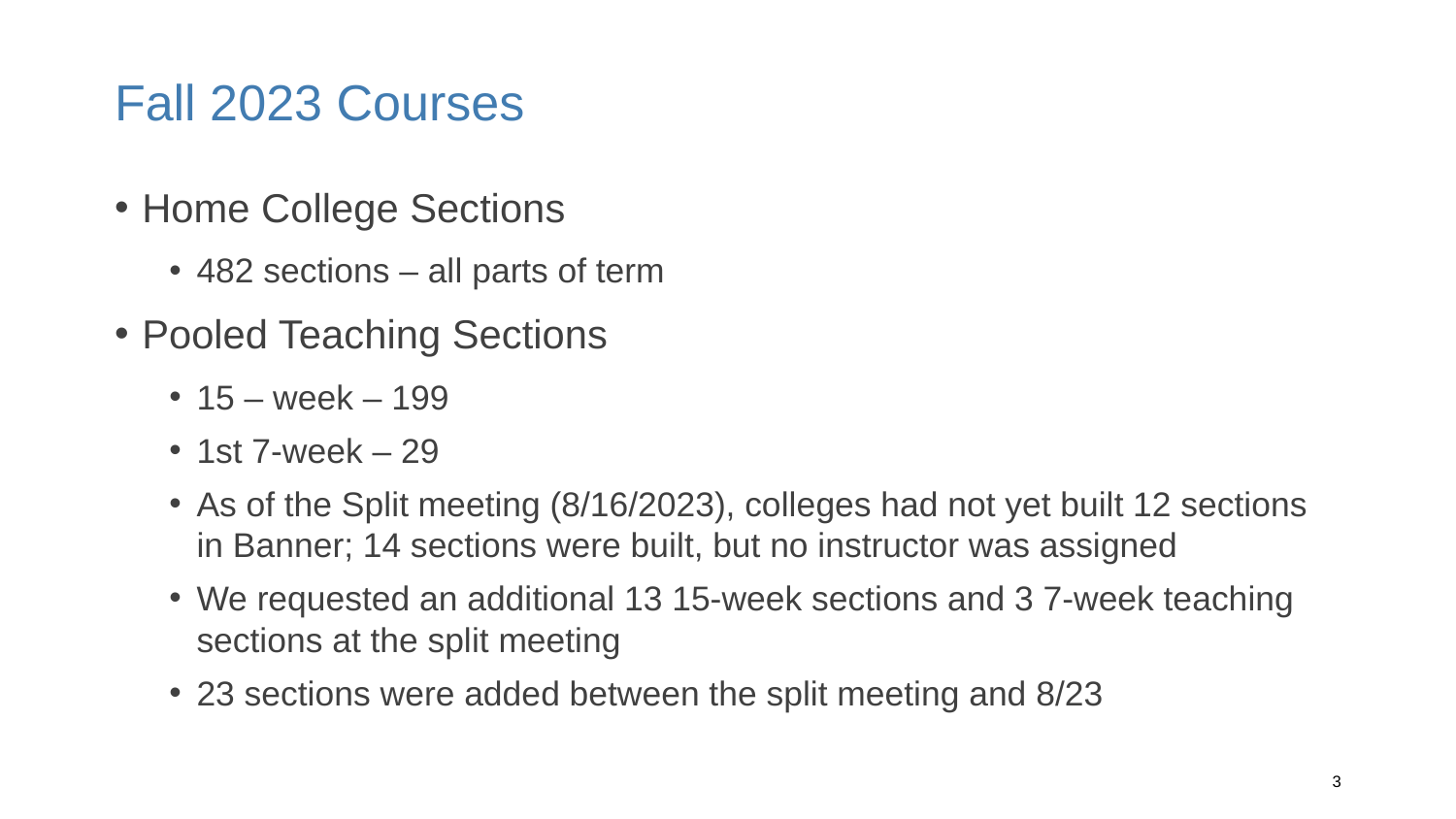

# Fall 2023 Courses
Home College Sections
482 sections – all parts of term
Pooled Teaching Sections
15 – week – 199
1st 7-week – 29
As of the Split meeting (8/16/2023), colleges had not yet built 12 sections in Banner; 14 sections were built, but no instructor was assigned
We requested an additional 13 15-week sections and 3 7-week teaching sections at the split meeting
23 sections were added between the split meeting and 8/23

3